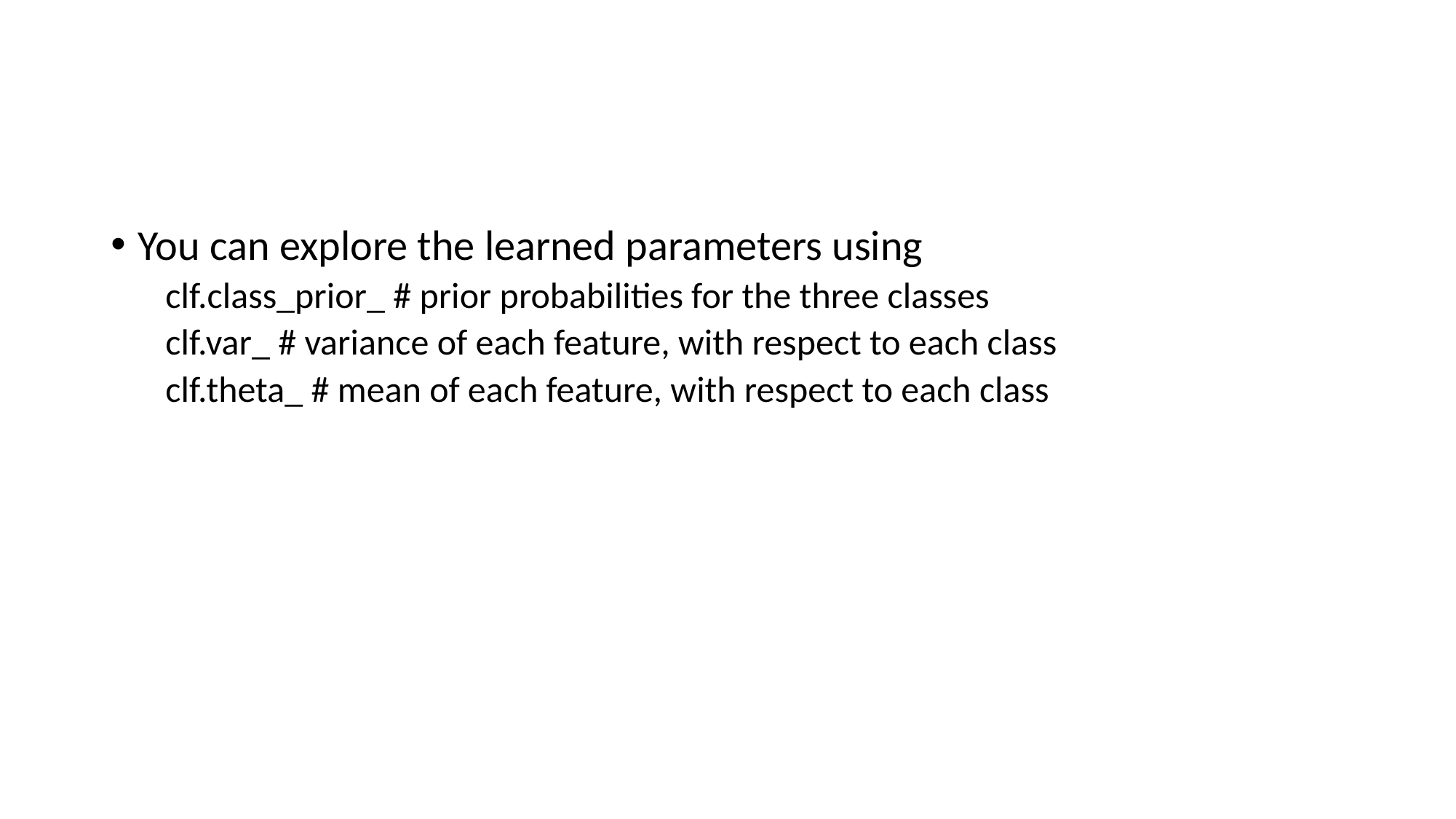

#
You can explore the learned parameters using
clf.class_prior_ # prior probabilities for the three classes
clf.var_ # variance of each feature, with respect to each class
clf.theta_ # mean of each feature, with respect to each class